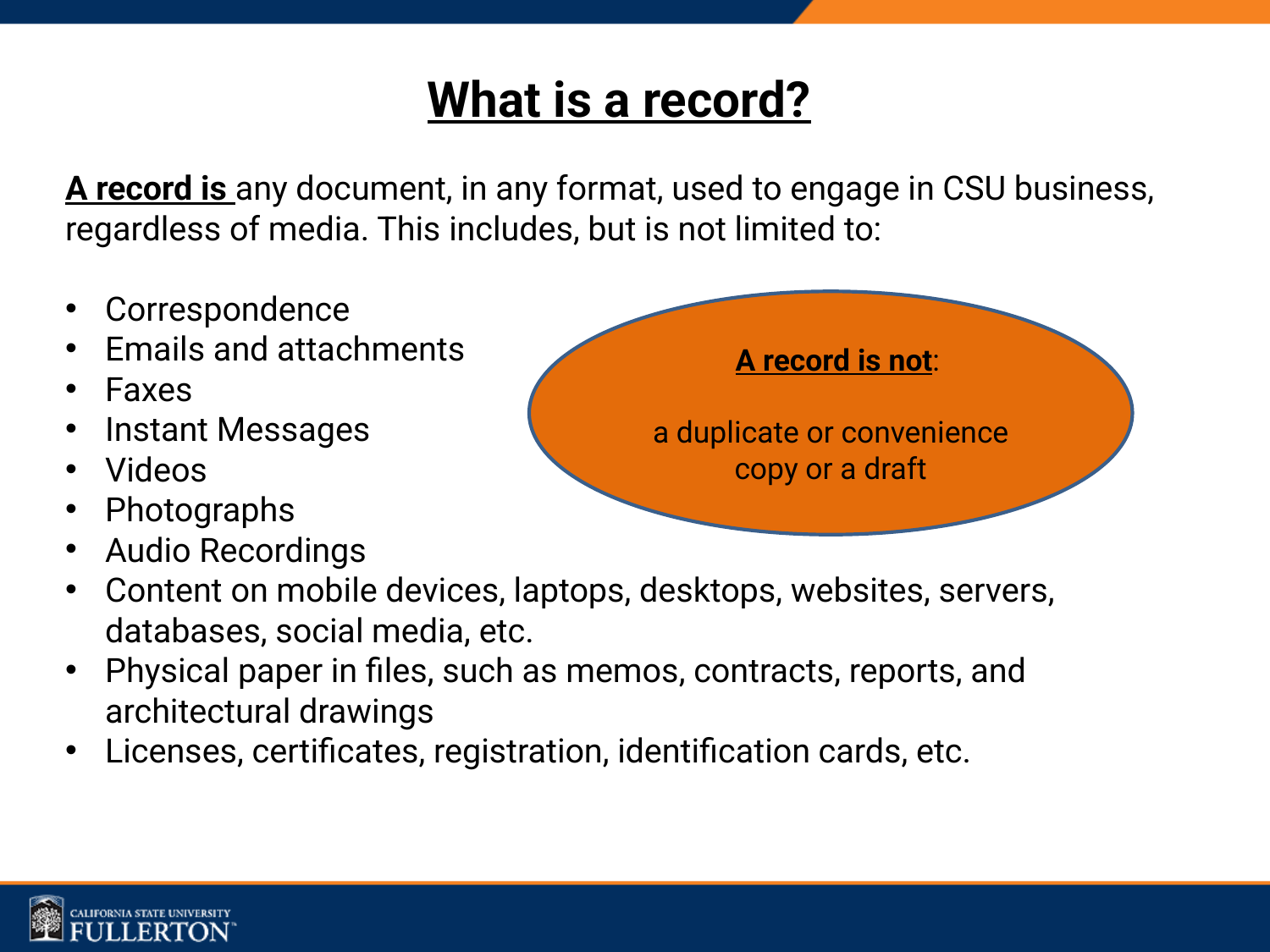

What is a record?

A record is any document, in any format, used to engage in CSU business, regardless of media. This includes, but is not limited to:

Correspondence
Emails and attachments
Faxes
Instant Messages
Videos
Photographs
Audio Recordings
Content on mobile devices, laptops, desktops, websites, servers, databases, social media, etc.
Physical paper in files, such as memos, contracts, reports, and architectural drawings
Licenses, certificates, registration, identification cards, etc.

  A record is not:

a duplicate or convenience copy or a draft